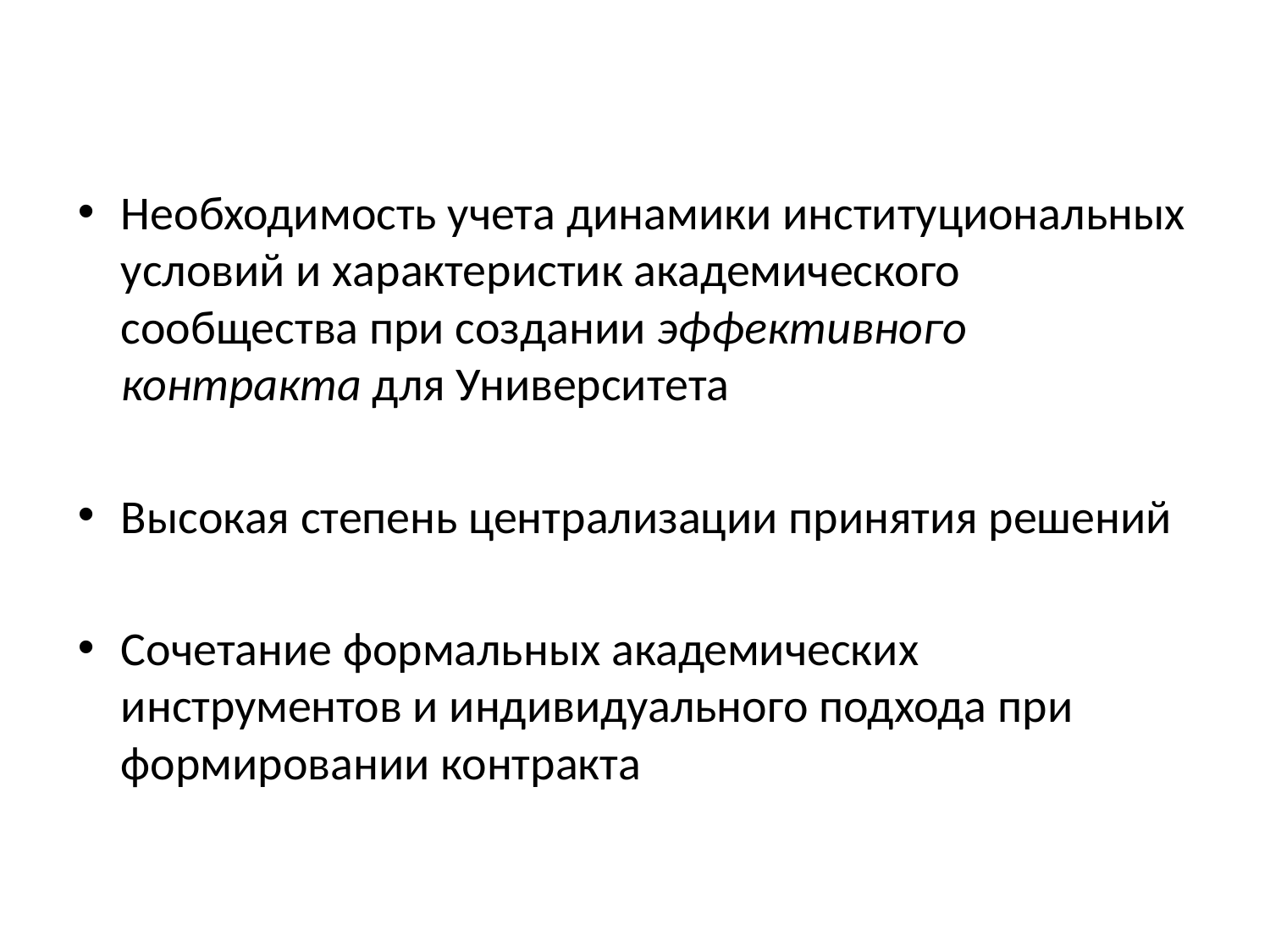

Необходимость учета динамики институциональных условий и характеристик академического сообщества при создании эффективного контракта для Университета

Высокая степень централизации принятия решений

Сочетание формальных академических инструментов и индивидуального подхода при формировании контракта